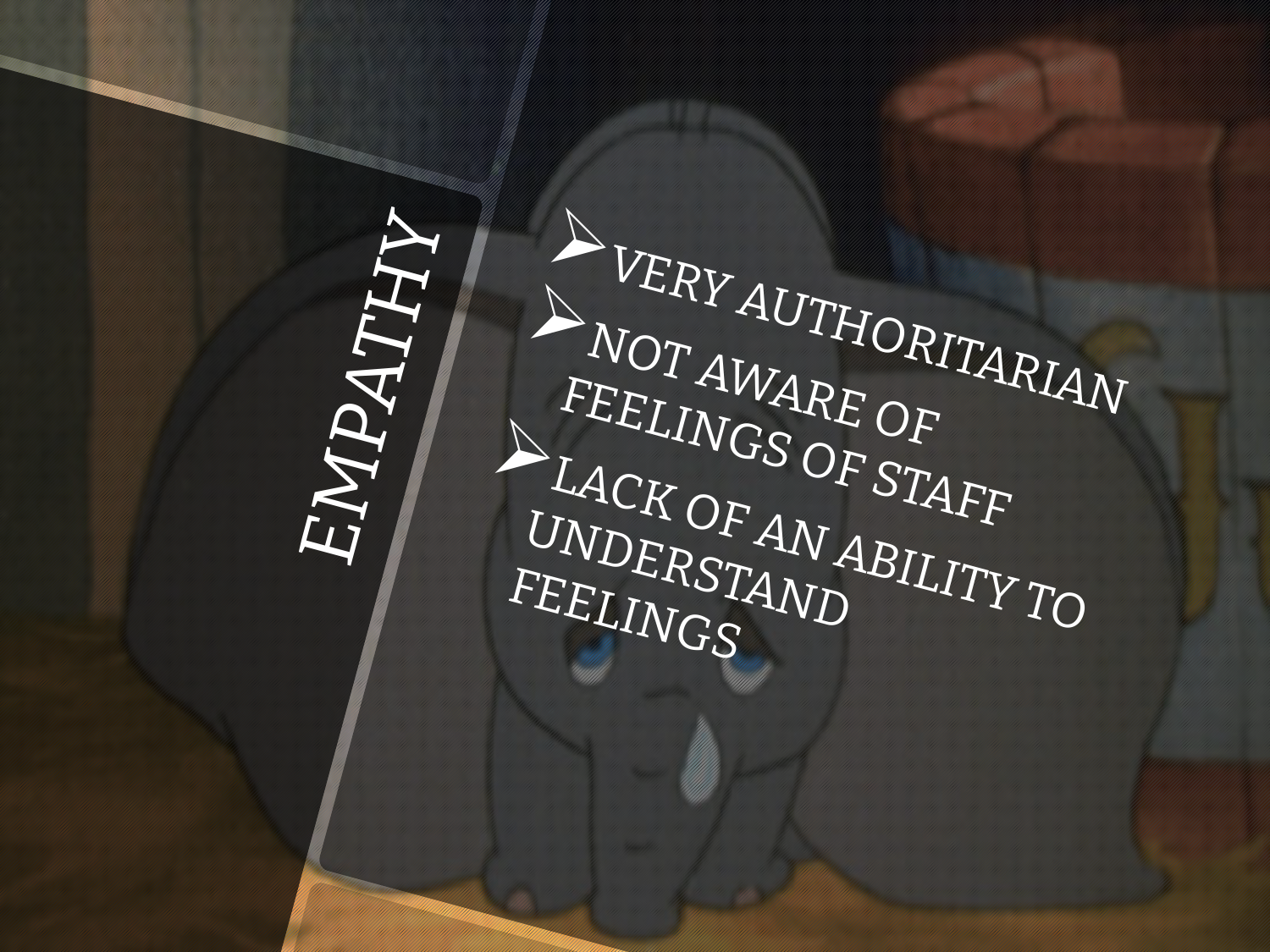

VERY AUTHORITARIAN
NOT AWARE OF FEELINGS OF STAFF
LACK OF AN ABILITY TO UNDERSTAND FEELINGS
# EMPATHY